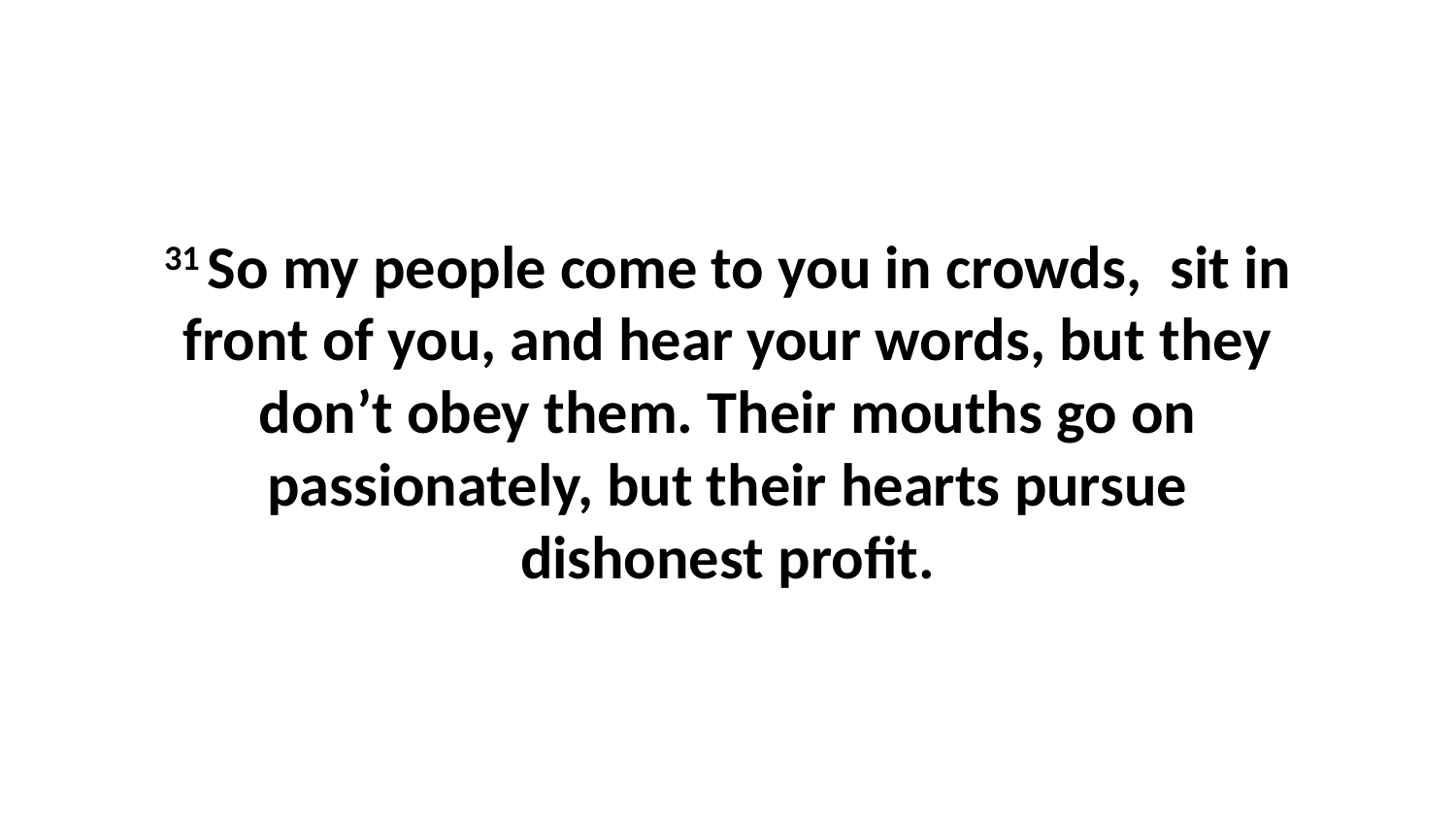

31 So my people come to you in crowds,  sit in front of you, and hear your words, but they don’t obey them. Their mouths go on passionately, but their hearts pursue dishonest profit.